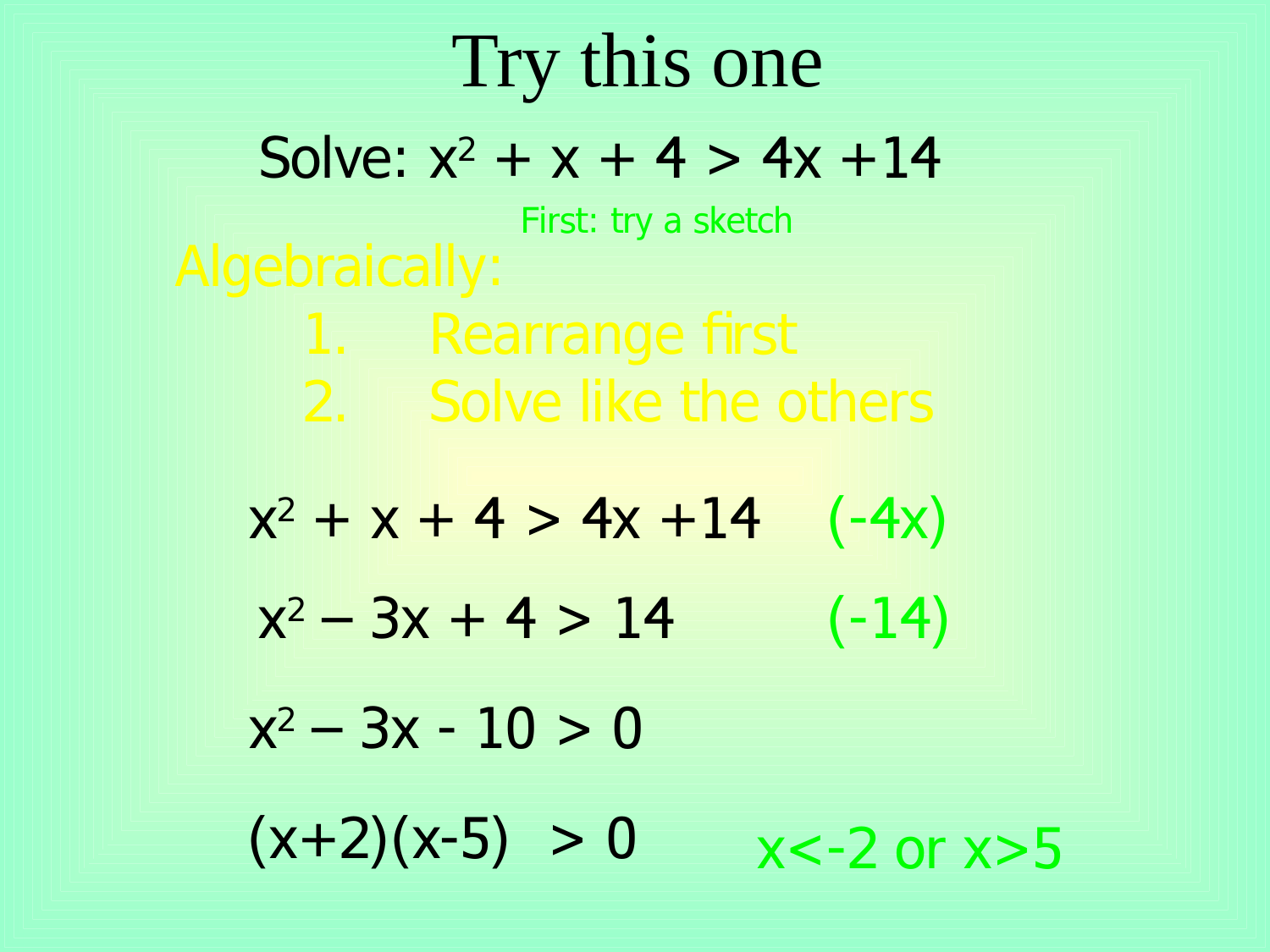

# Try this one
Solve: x2 + x + 4 > 4x +14
First: try a sketch
Algebraically:
	1.	Rearrange first
	2.	Solve like the others
x2 + x + 4 > 4x +14
(-4x)
x2 – 3x + 4 > 14
(-14)
x2 – 3x - 10 > 0
(x+2)(x-5)  > 0
x<-2 or x>5